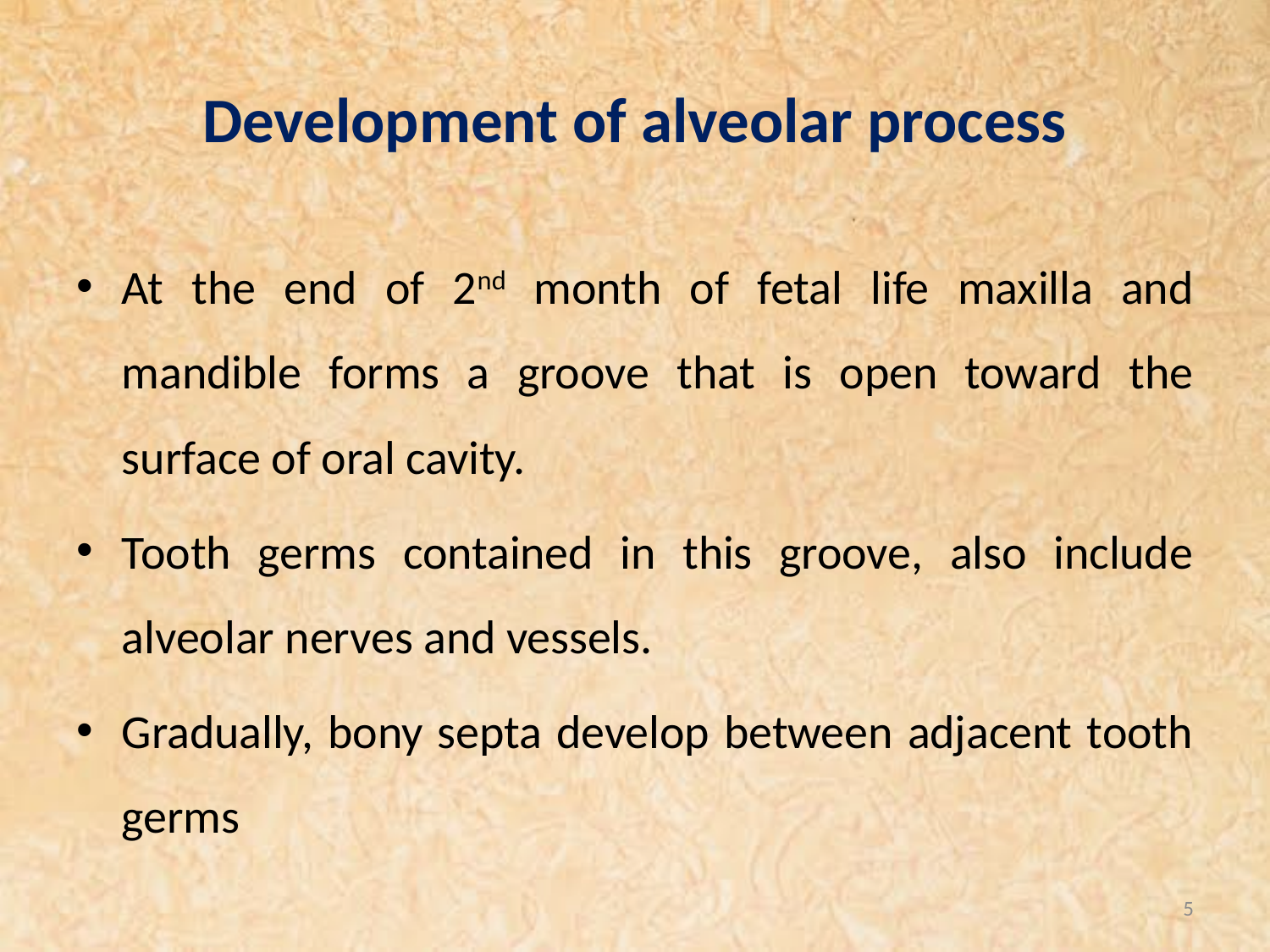

# Development of alveolar process
At the end of 2nd month of fetal life maxilla and mandible forms a groove that is open toward the surface of oral cavity.
Tooth germs contained in this groove, also include alveolar nerves and vessels.
Gradually, bony septa develop between adjacent tooth germs
5